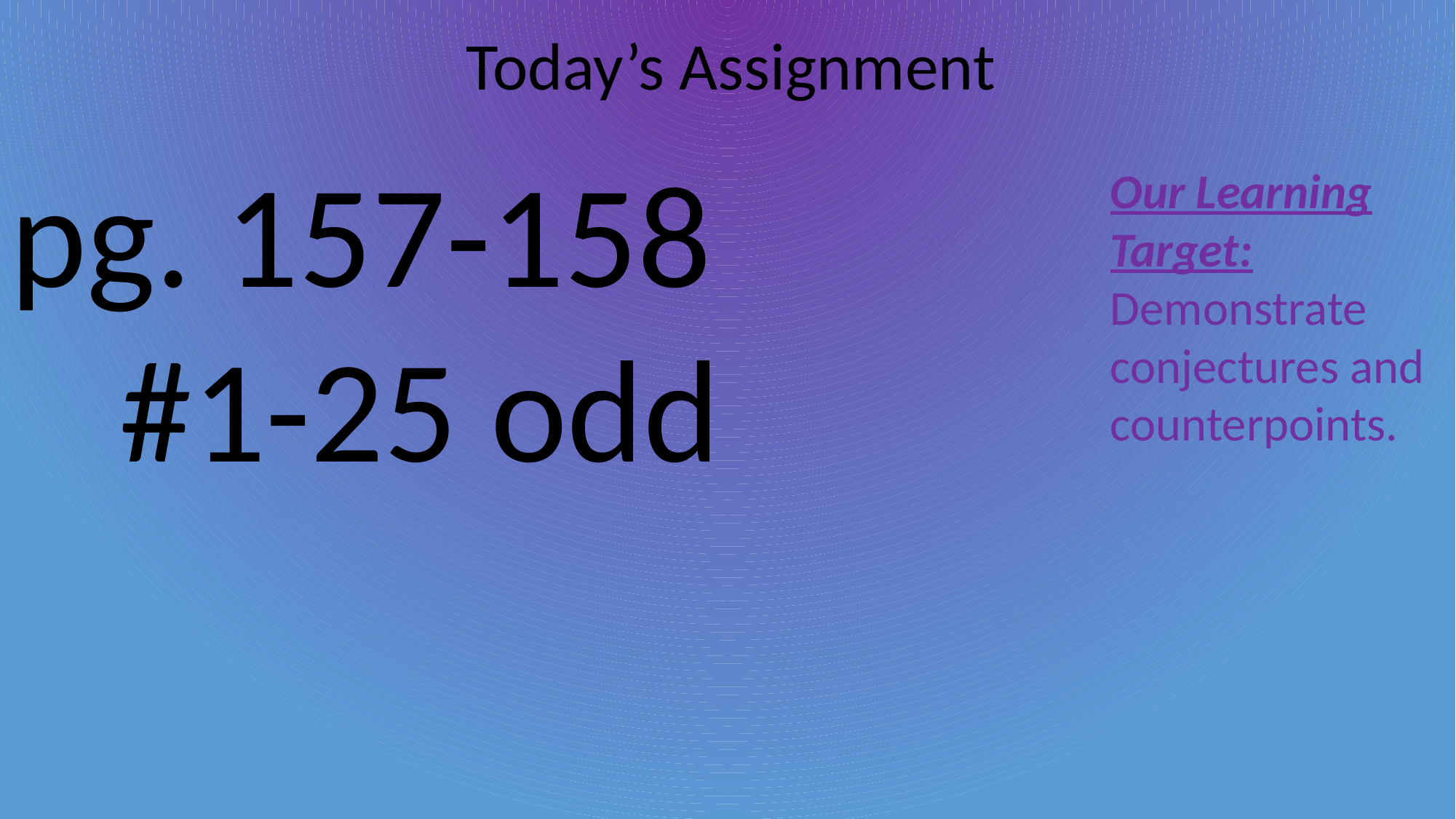

# Today’s Assignment
pg. 157-158
	#1-25 odd
Our Learning Target:
Demonstrate conjectures and counterpoints.